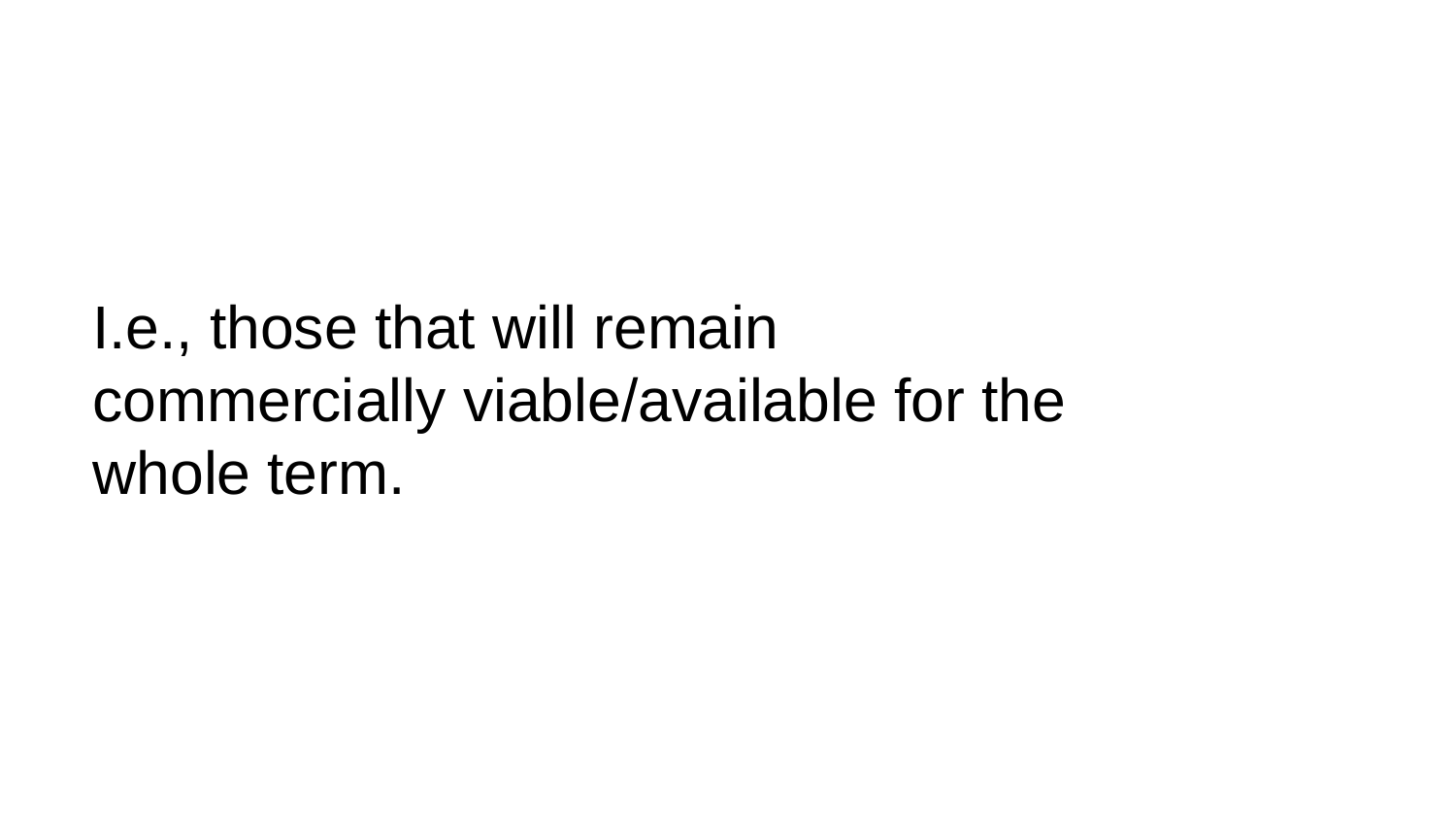

# I.e., those that will remain commercially viable/available for the whole term.